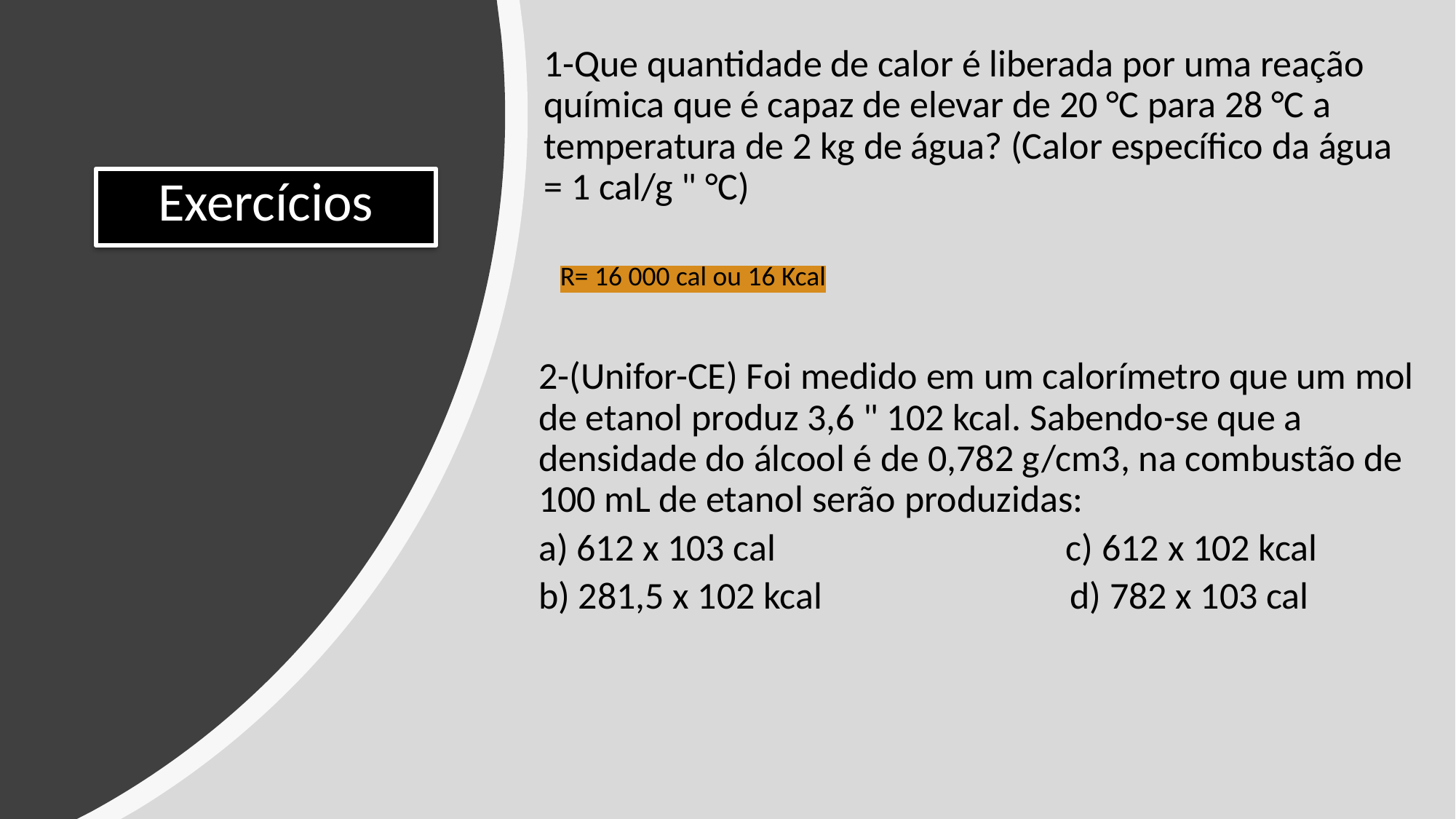

1-Que quantidade de calor é liberada por uma reação química que é capaz de elevar de 20 °C para 28 °C a temperatura de 2 kg de água? (Calor específico da água = 1 cal/g " °C)
# Exercícios
R= 16 000 cal ou 16 Kcal

2-(Unifor-CE) Foi medido em um calorímetro que um mol de etanol produz 3,6 " 102 kcal. Sabendo-se que a densidade do álcool é de 0,782 g/cm3, na combustão de 100 mL de etanol serão produzidas:
a) 612 x 103 cal                                  c) 612 x 102 kcal
b) 281,5 x 102 kcal                             d) 782 x 103 cal